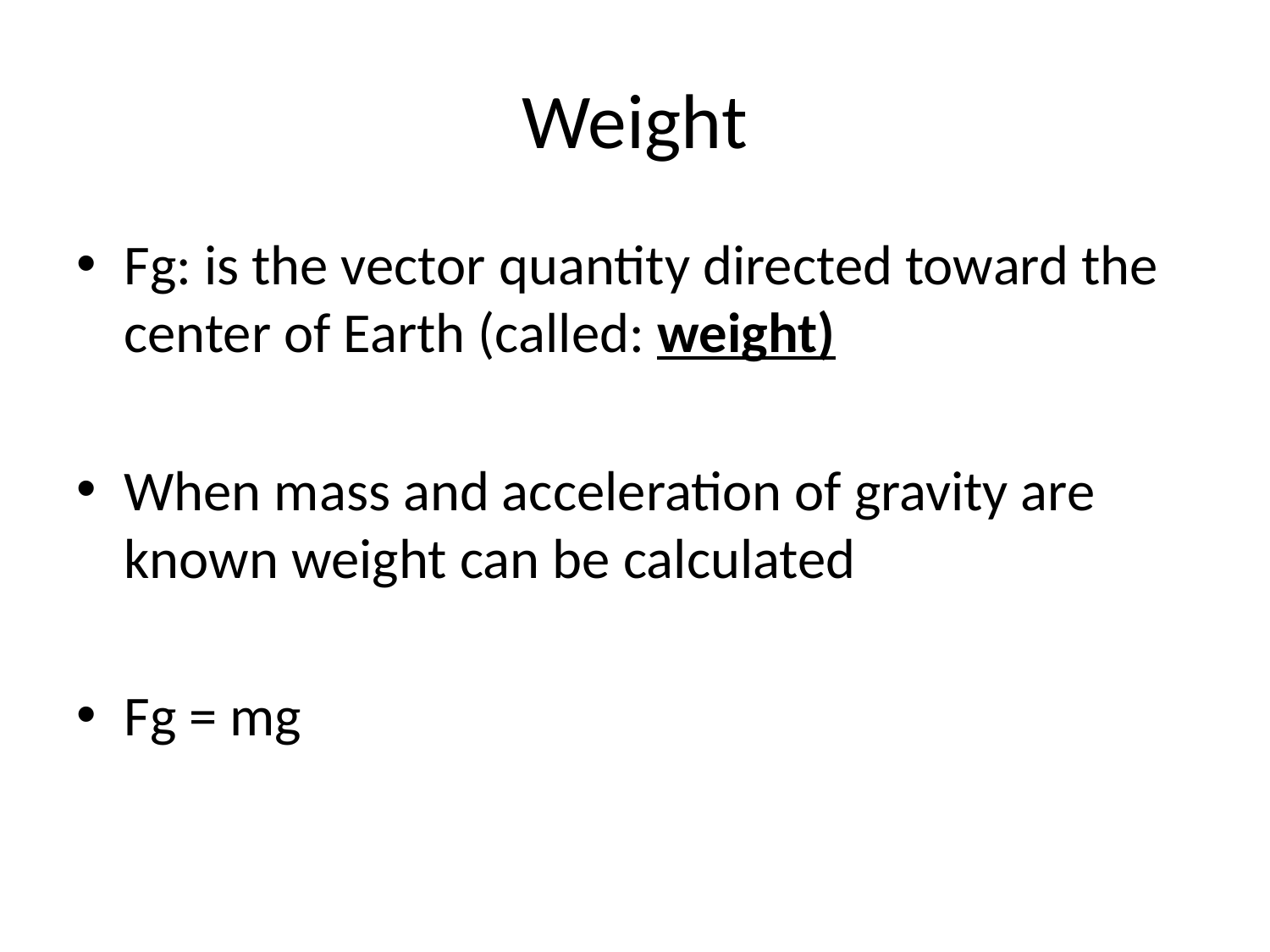

# Weight
Fg: is the vector quantity directed toward the center of Earth (called: weight)

When mass and acceleration of gravity are known weight can be calculated

Fg = mg